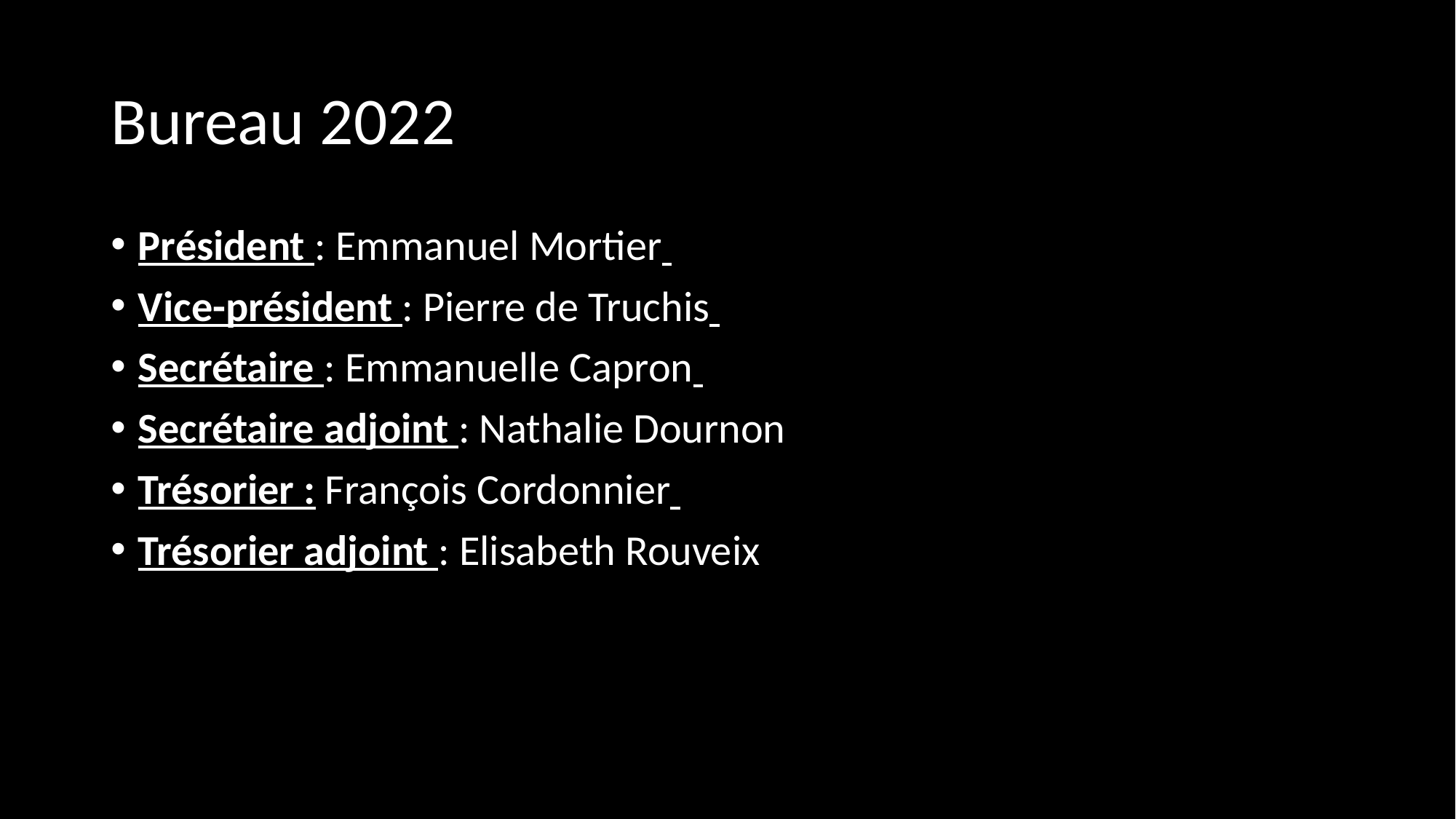

# Bureau 2022
Président : Emmanuel Mortier
Vice-président : Pierre de Truchis
Secrétaire : Emmanuelle Capron
Secrétaire adjoint : Nathalie Dournon
Trésorier : François Cordonnier
Trésorier adjoint : Elisabeth Rouveix